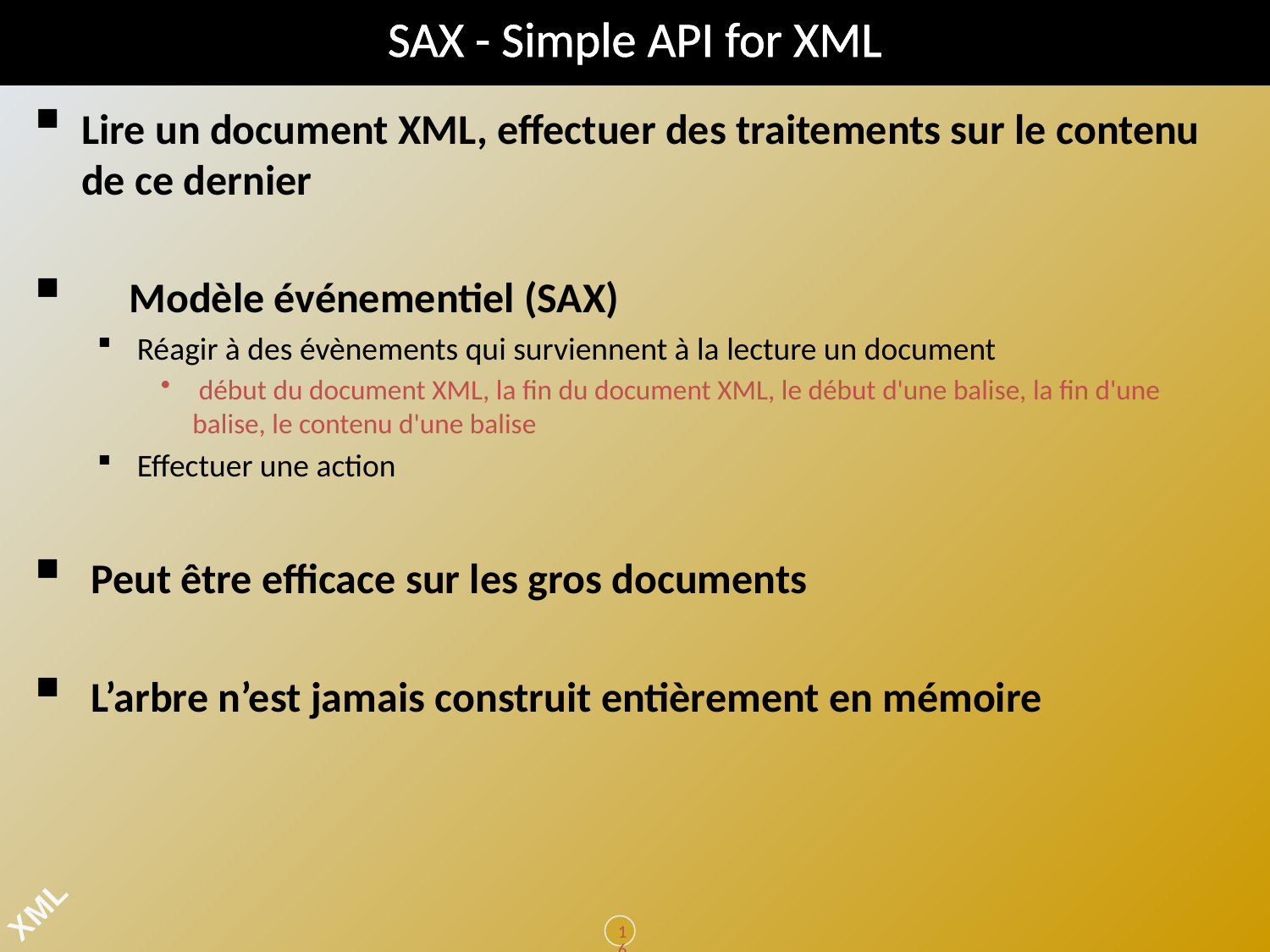

# SAX - Simple API for XML
Lire un document XML, effectuer des traitements sur le contenu de ce dernier

     Modèle événementiel (SAX)
Réagir à des évènements qui surviennent à la lecture un document
 début du document XML, la fin du document XML, le début d'une balise, la fin d'une balise, le contenu d'une balise
Effectuer une action

 Peut être efficace sur les gros documents

 L’arbre n’est jamais construit entièrement en mémoire
165